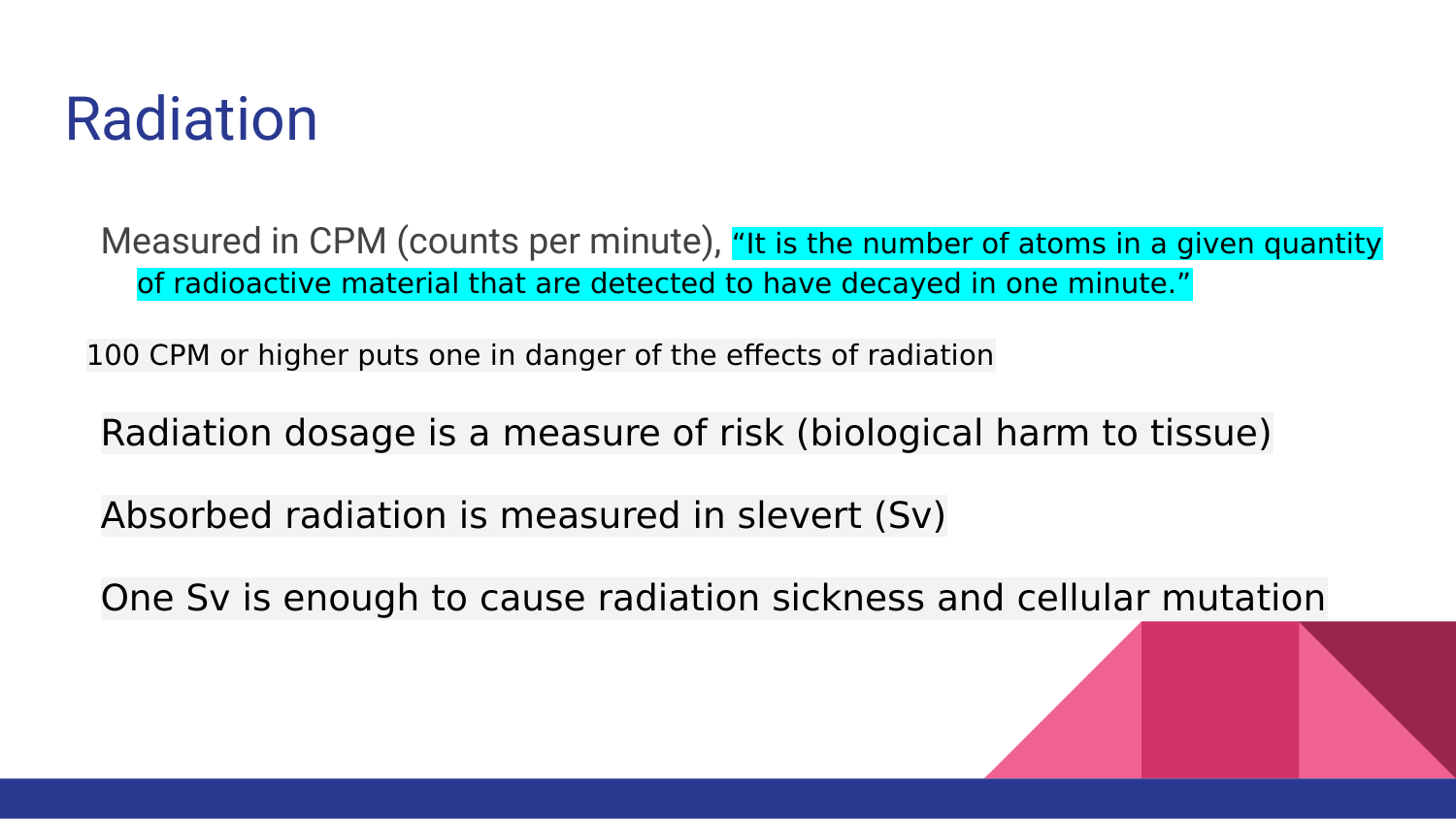

# Radiation
Measured in CPM (counts per minute), “It is the number of atoms in a given quantity of radioactive material that are detected to have decayed in one minute.”
100 CPM or higher puts one in danger of the effects of radiation
Radiation dosage is a measure of risk (biological harm to tissue)
Absorbed radiation is measured in slevert (Sv)
One Sv is enough to cause radiation sickness and cellular mutation